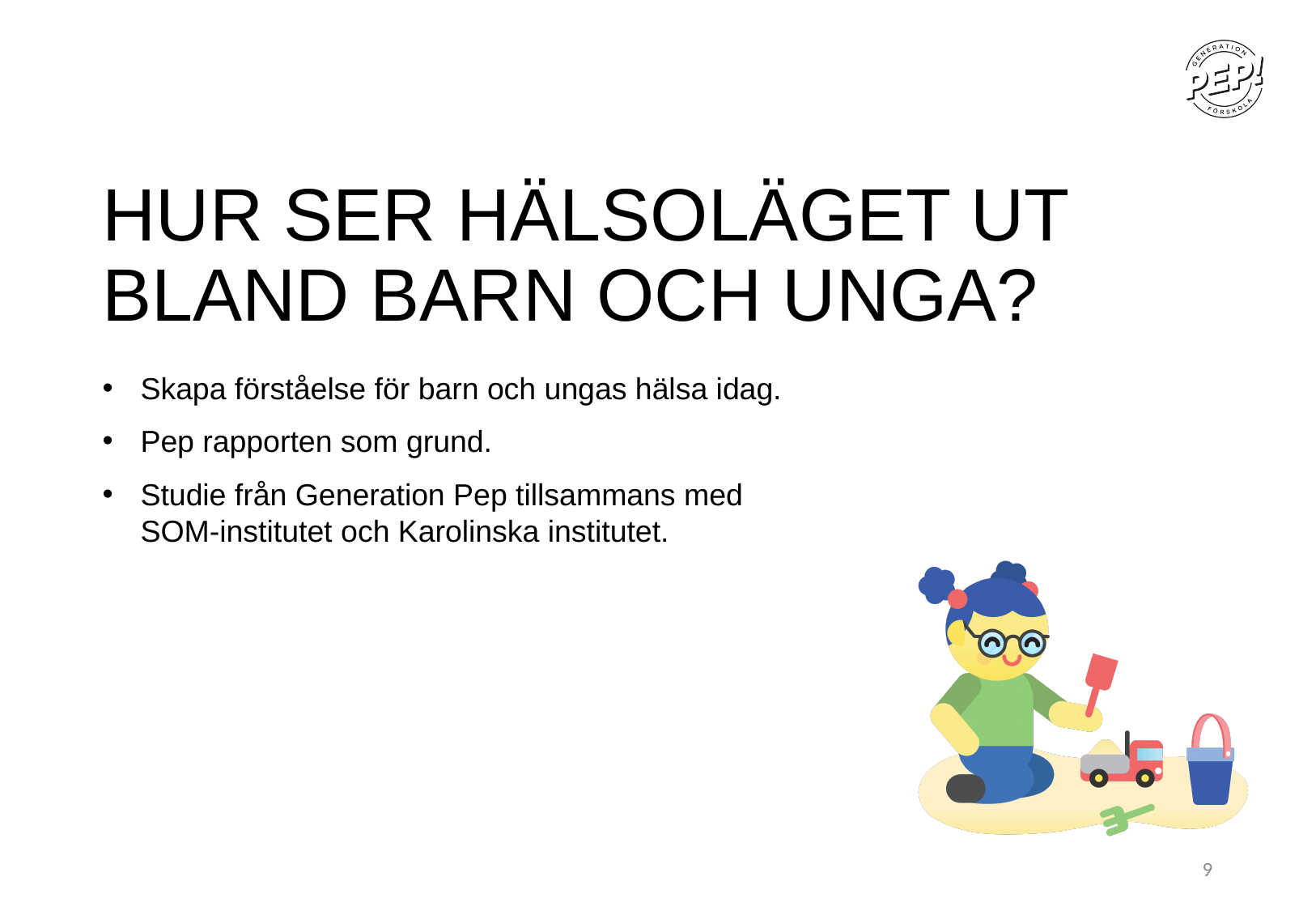

# HUR SER HÄLSOLÄGET UT BLAND BARN OCH UNGA?
Skapa förståelse för barn och ungas hälsa idag.
Pep rapporten som grund.
Studie från Generation Pep tillsammans med
SOM-institutet och Karolinska institutet.

9